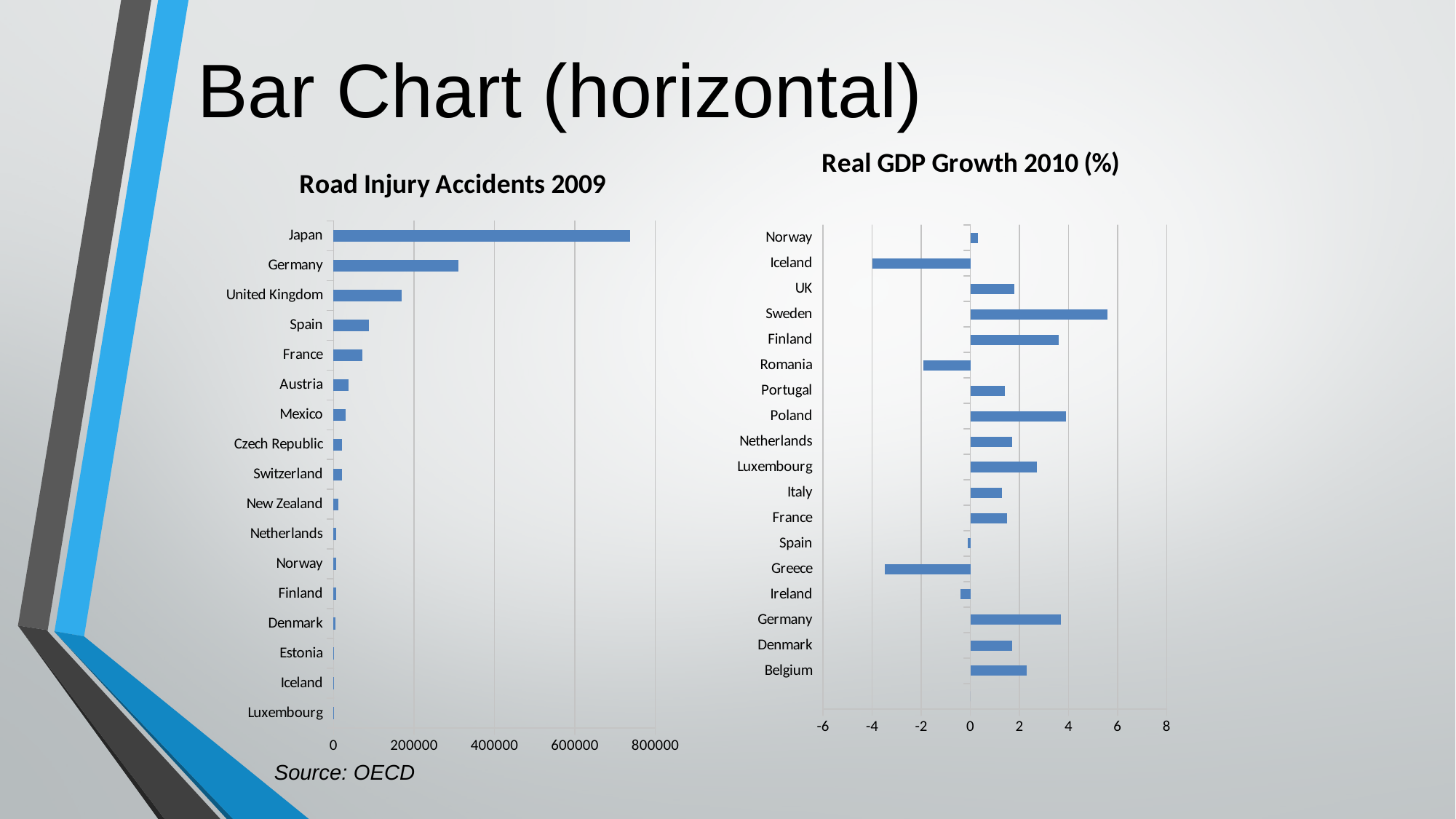

# Bar Chart (horizontal)

### Chart: Road Injury Accidents 2009

| Category | Injury accidents |
|---|---|
| Luxembourg | 869.0 |
| Iceland | 893.0 |
| Estonia | 1502.0 |
| Denmark | 4174.0 |
| Finland | 6414.0 |
| Norway | 6922.0 |
| Netherlands | 6927.0 |
| New Zealand | 11125.0 |
| Switzerland | 20506.0 |
| Czech Republic | 21706.0 |
| Mexico | 29596.0 |
| Austria | 37925.0 |
| France | 72315.0 |
| Spain | 88251.0 |
| United Kingdom | 169805.0 |
| Germany | 310806.0 |
| Japan | 736688.0 |

### Chart

| Category |  |
|---|---|
|  | 0.0 |
| Belgium | 2.3 |
| Denmark | 1.7 |
| Germany | 3.7 |
| Ireland | -0.4 |
| Greece | -3.5 |
| Spain | -0.1 |
| France | 1.5 |
| Italy | 1.3 |
| Luxembourg | 2.7 |
| Netherlands | 1.7 |
| Poland | 3.9 |
| Portugal | 1.4 |
| Romania | -1.9 |
| Finland | 3.6 |
| Sweden | 5.6 |
| UK | 1.8 |
| Iceland | -4.0 |
| Norway | 0.3 |
Source: OECD